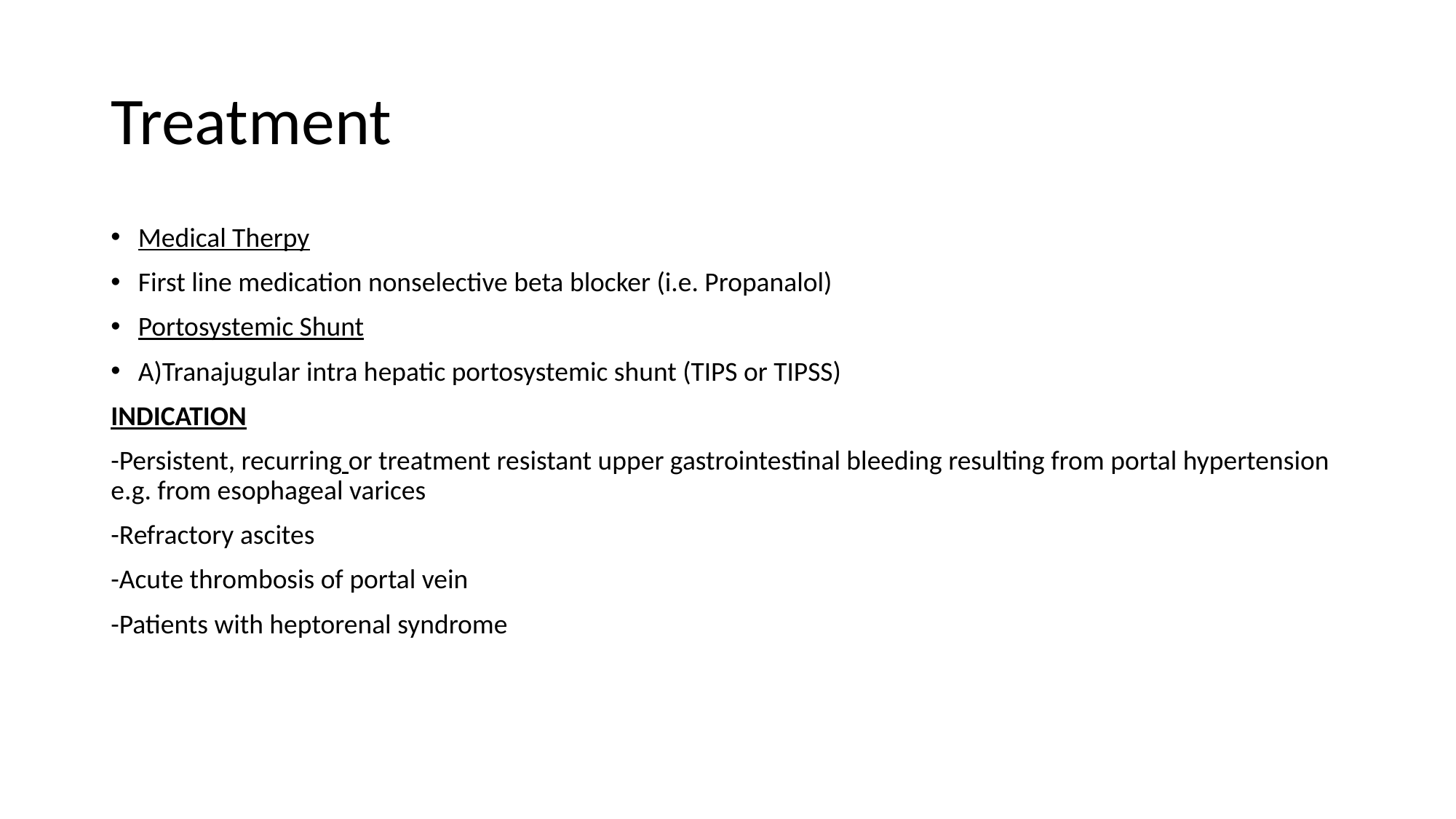

# Treatment
Medical Therpy
First line medication nonselective beta blocker (i.e. Propanalol)
Portosystemic Shunt
A)Tranajugular intra hepatic portosystemic shunt (TIPS or TIPSS)
INDICATION
-Persistent, recurring or treatment resistant upper gastrointestinal bleeding resulting from portal hypertension e.g. from esophageal varices
-Refractory ascites
-Acute thrombosis of portal vein
-Patients with heptorenal syndrome